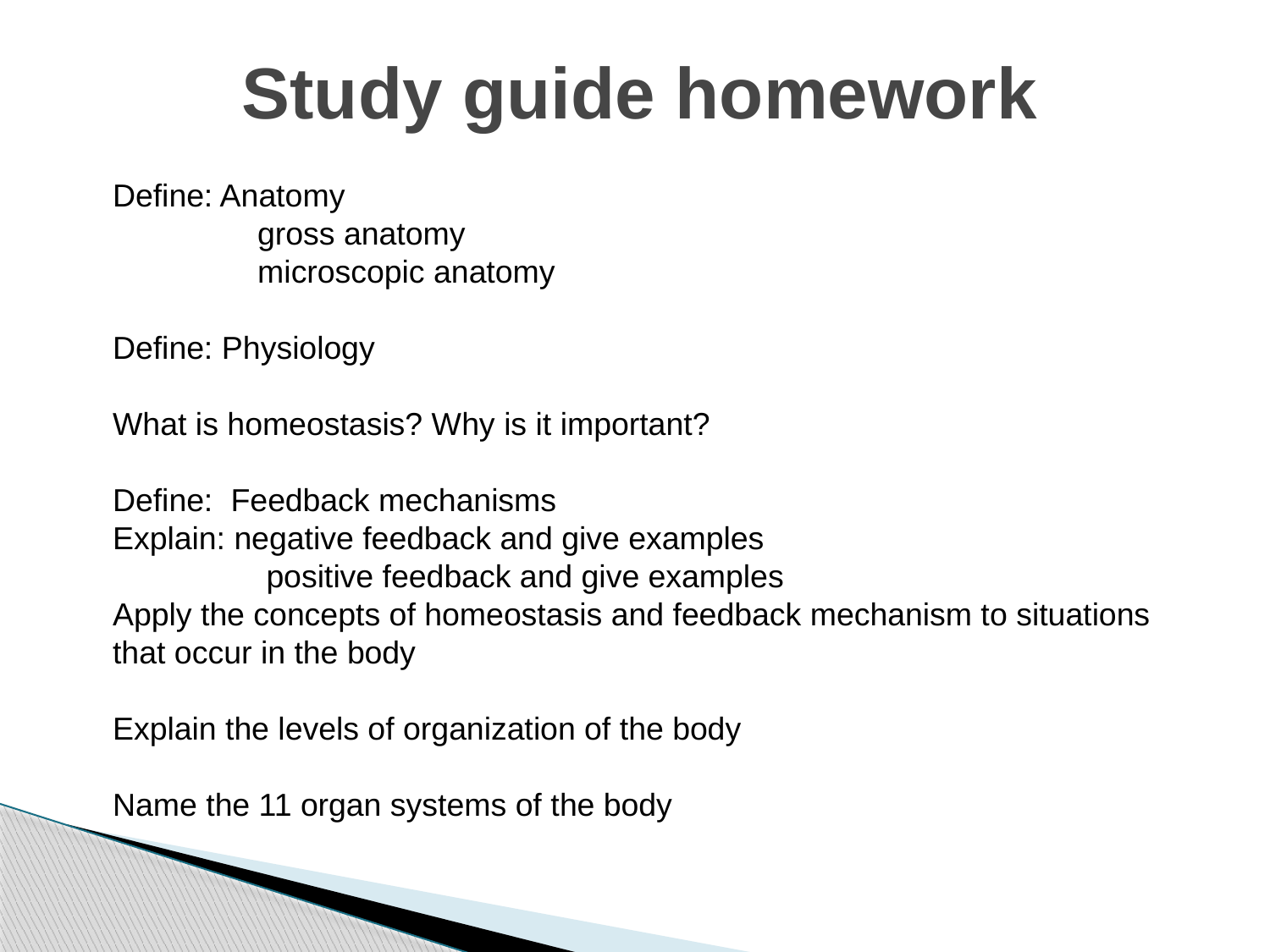

# Study guide homework
Define: Anatomy
	  gross anatomy
	  microscopic anatomy

Define: Physiology

What is homeostasis? Why is it important?

Define:  Feedback mechanisms
Explain: negative feedback and give examples
	   positive feedback and give examples
Apply the concepts of homeostasis and feedback mechanism to situations that occur in the body

Explain the levels of organization of the body

Name the 11 organ systems of the body